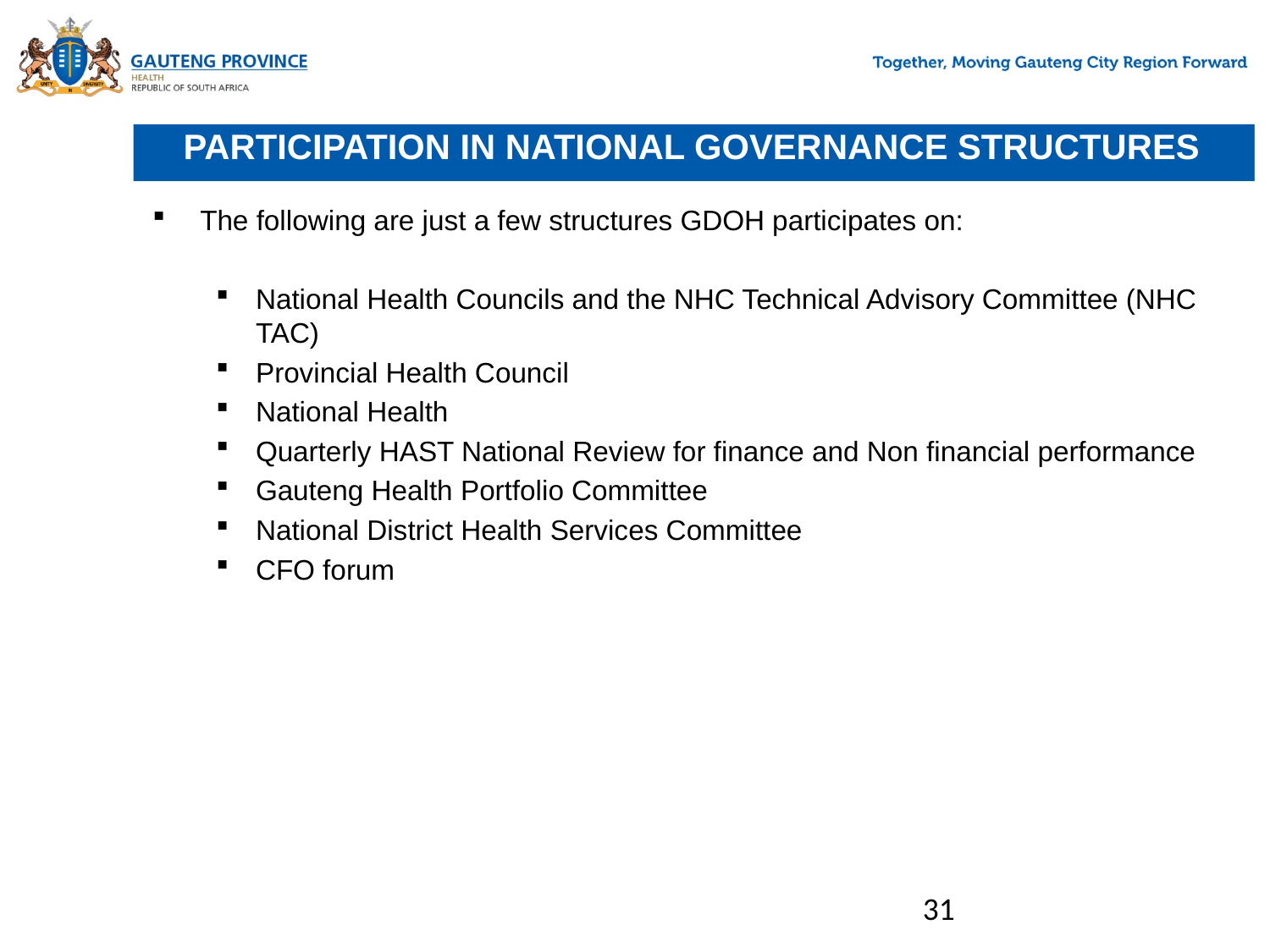

# PARTICIPATION IN NATIONAL GOVERNANCE STRUCTURES
The following are just a few structures GDOH participates on:

National Health Councils and the NHC Technical Advisory Committee (NHC TAC)
Provincial Health Council
National Health
Quarterly HAST National Review for finance and Non financial performance
Gauteng Health Portfolio Committee
National District Health Services Committee
CFO forum

31